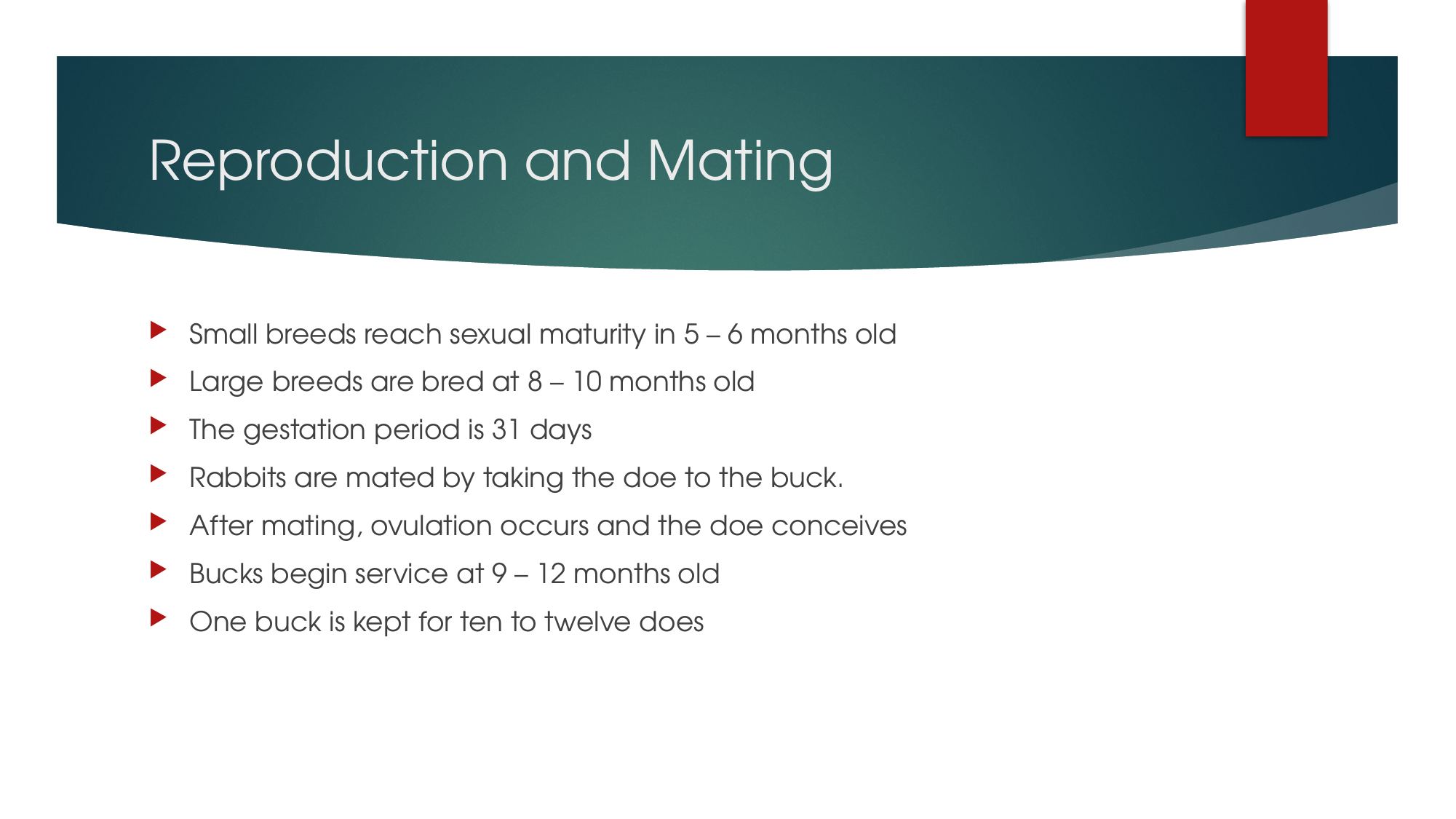

# Reproduction and Mating
Small breeds reach sexual maturity in 5 – 6 months old
Large breeds are bred at 8 – 10 months old
The gestation period is 31 days
Rabbits are mated by taking the doe to the buck.
After mating, ovulation occurs and the doe conceives
Bucks begin service at 9 – 12 months old
One buck is kept for ten to twelve does